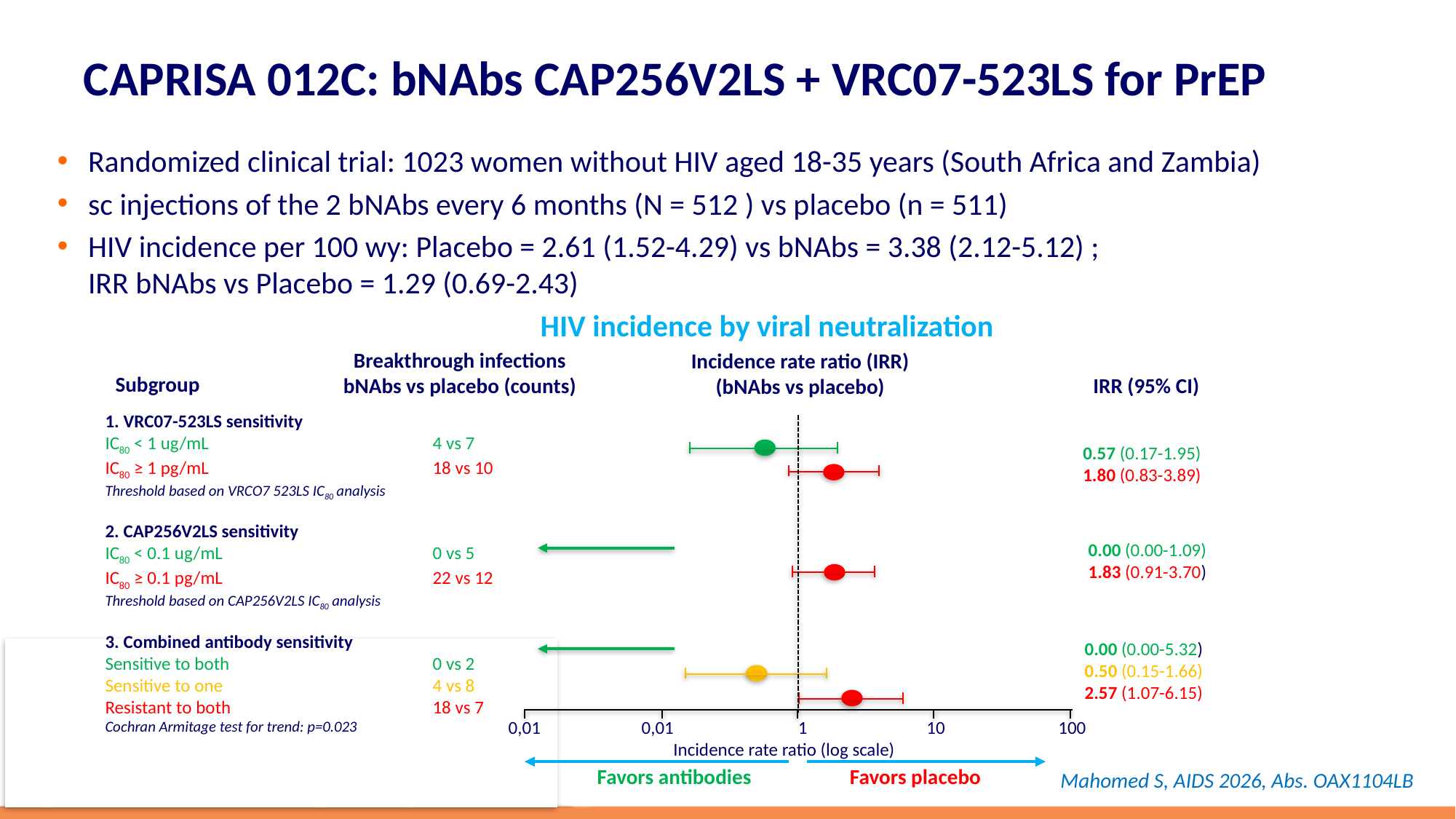

# CAPRISA 012C: bNAbs CAP256V2LS + VRC07-523LS for PrEP
Randomized clinical trial: 1023 women without HIV aged 18-35 years (South Africa and Zambia)
sc injections of the 2 bNAbs every 6 months (N = 512 ) vs placebo (n = 511)
HIV incidence per 100 wy: Placebo = 2.61 (1.52-4.29) vs bNAbs = 3.38 (2.12-5.12) ;
IRR bNAbs vs Placebo = 1.29 (0.69-2.43)
HIV incidence by viral neutralization
Breakthrough infections
bNAbs vs placebo (counts)
Incidence rate ratio (IRR)
(bNAbs vs placebo)
Subgroup
IRR (95% CI)
1. VRC07-523LS sensitivity
IC80 < 1 ug/mL			4 vs 7
IC80 ≥ 1 pg/mL			18 vs 10
Threshold based on VRCO7 523LS IC80 analysis
2. CAP256V2LS sensitivity
IC80 < 0.1 ug/mL		0 vs 5
IC80 ≥ 0.1 pg/mL		22 vs 12
Threshold based on CAP256V2LS IC80 analysis
3. Combined antibody sensitivity
Sensitive to both		0 vs 2
Sensitive to one		4 vs 8
Resistant to both		18 vs 7
Cochran Armitage test for trend: p=0.023
0.57 (0.17-1.95)
1.80 (0.83-3.89)

0.00 (0.00-1.09)
1.83 (0.91-3.70)

0.00 (0.00-5.32)
0.50 (0.15-1.66)
2.57 (1.07-6.15)

0,01
0,01
1
10
100
Incidence rate ratio (log scale)
Favors antibodies
Favors placebo
Mahomed S, AIDS 2026, Abs. OAX1104LB